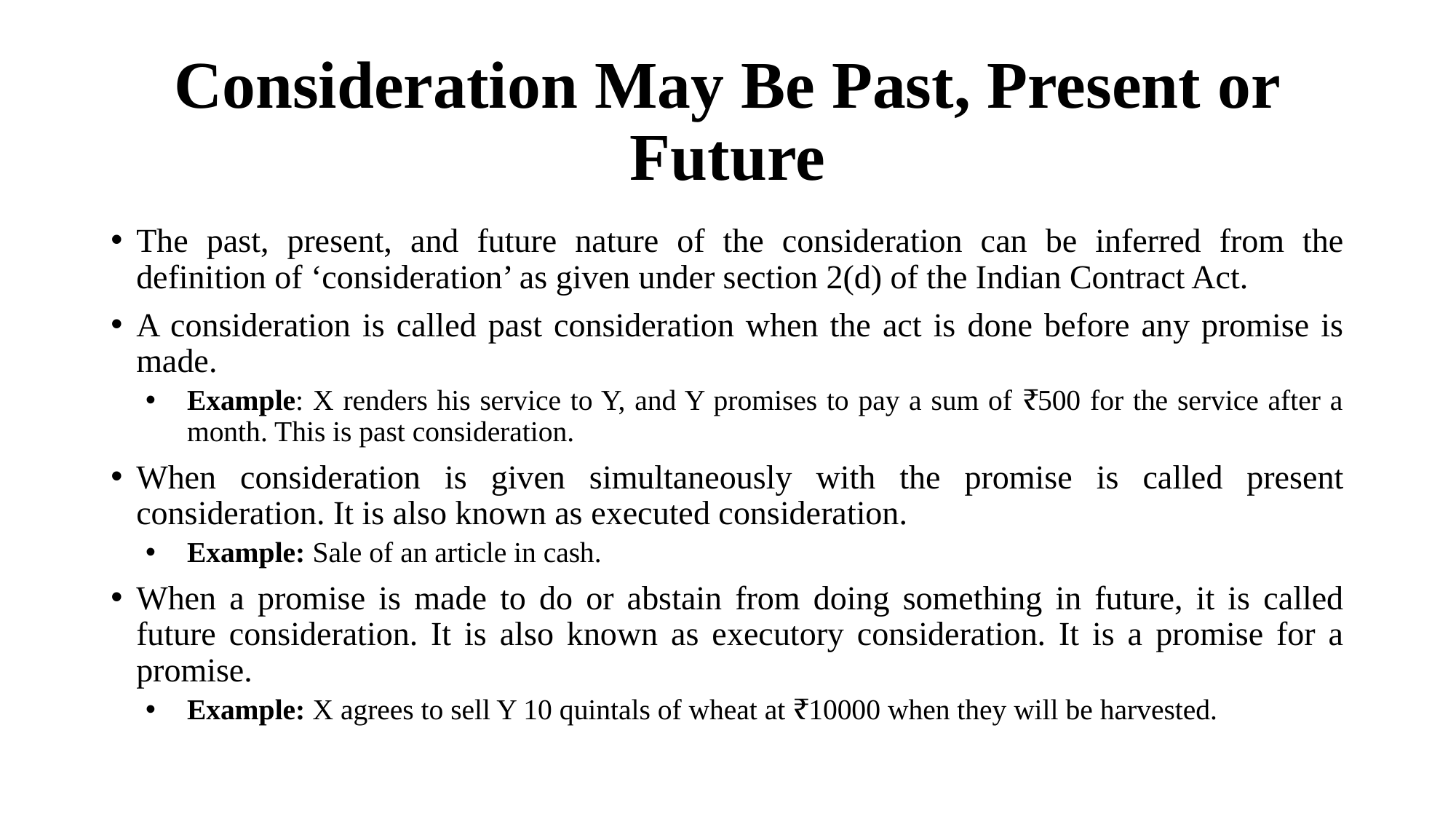

# Consideration May Be Past, Present or Future
The past, present, and future nature of the consideration can be inferred from the definition of ‘consideration’ as given under section 2(d) of the Indian Contract Act.
A consideration is called past consideration when the act is done before any promise is made.
Example: X renders his service to Y, and Y promises to pay a sum of ₹500 for the service after a month. This is past consideration.
When consideration is given simultaneously with the promise is called present consideration. It is also known as executed consideration.
Example: Sale of an article in cash.
When a promise is made to do or abstain from doing something in future, it is called future consideration. It is also known as executory consideration. It is a promise for a promise.
Example: X agrees to sell Y 10 quintals of wheat at ₹10000 when they will be harvested.